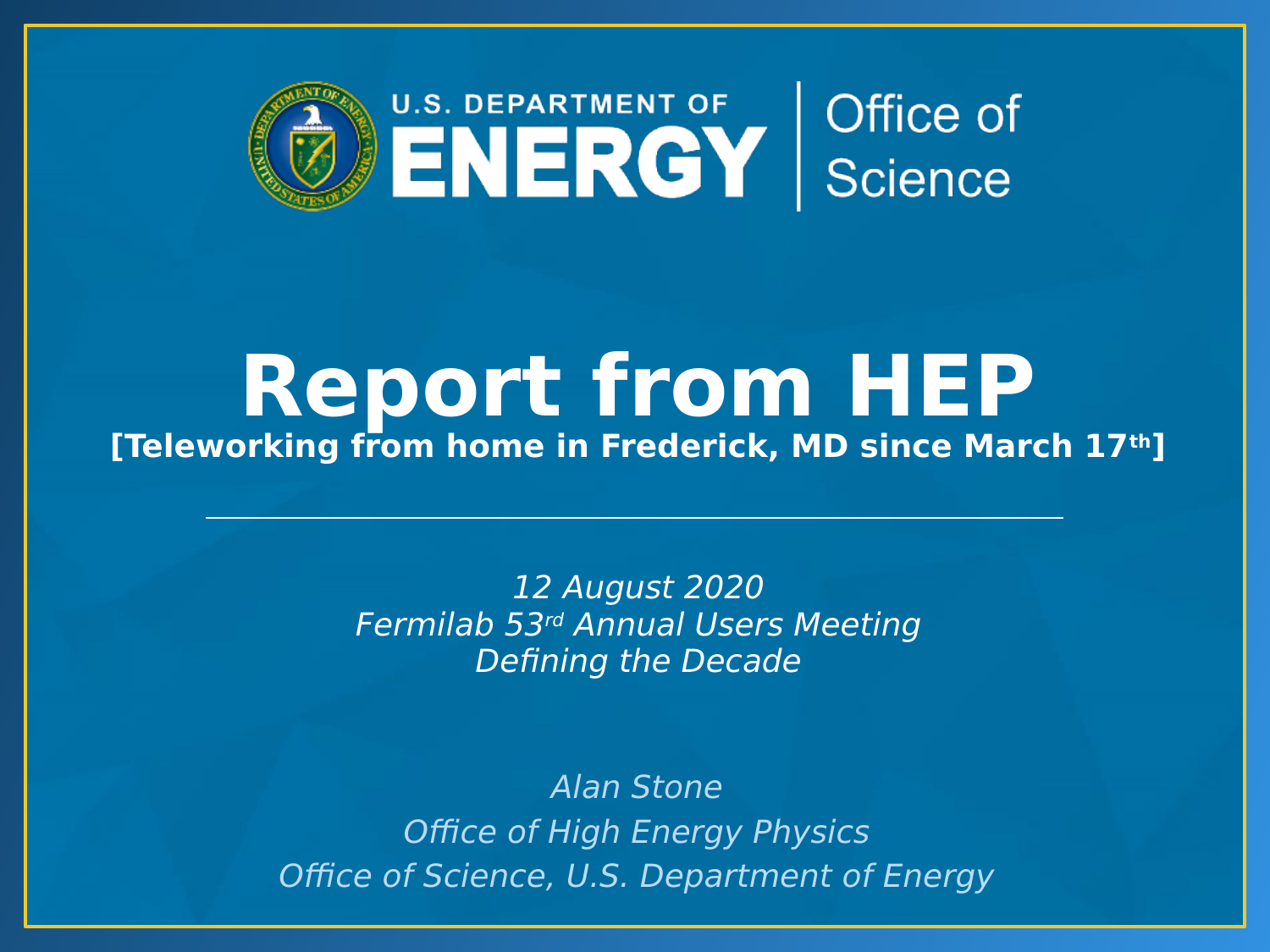

# Report from HEP [Teleworking from home in Frederick, MD since March 17th]
12 August 2020
Fermilab 53rd Annual Users Meeting
Defining the Decade

Alan Stone
Office of High Energy Physics
Office of Science, U.S. Department of Energy